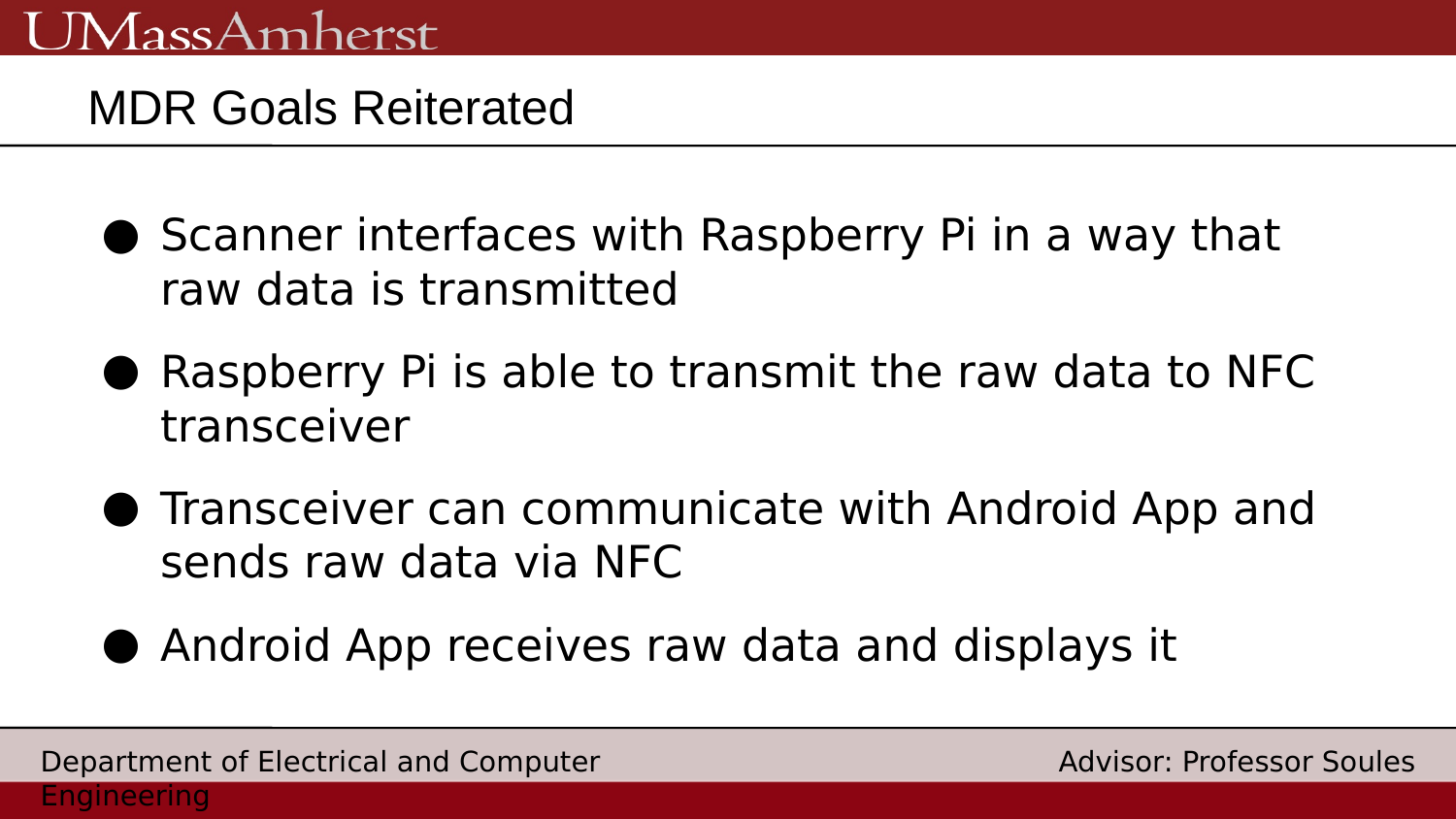

# MDR Goals Reiterated
Scanner interfaces with Raspberry Pi in a way that raw data is transmitted
Raspberry Pi is able to transmit the raw data to NFC transceiver
Transceiver can communicate with Android App and sends raw data via NFC
Android App receives raw data and displays it